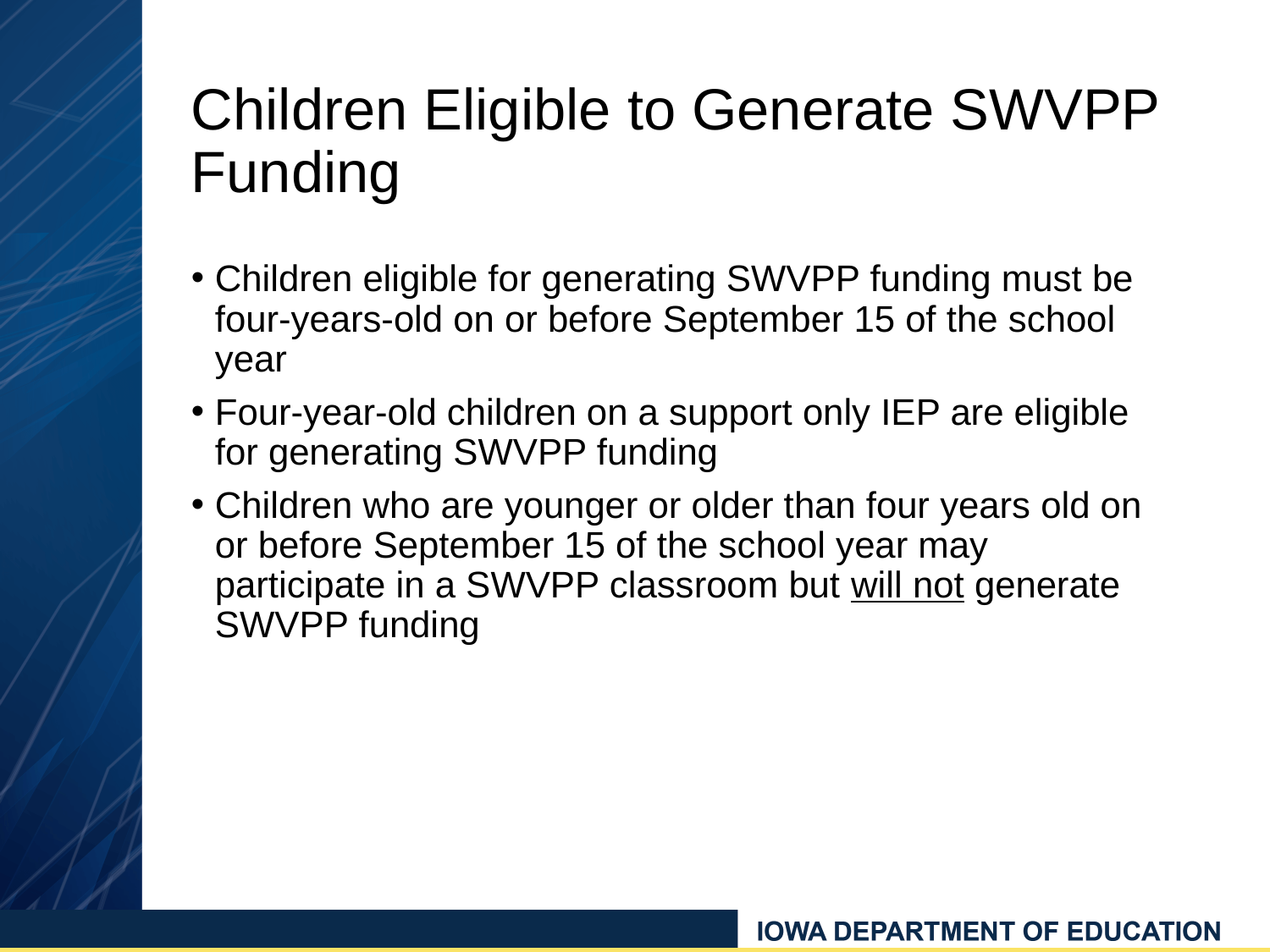

# Children Eligible to Generate SWVPP Funding
Children eligible for generating SWVPP funding must be four-years-old on or before September 15 of the school year
Four-year-old children on a support only IEP are eligible for generating SWVPP funding
Children who are younger or older than four years old on or before September 15 of the school year may participate in a SWVPP classroom but will not generate SWVPP funding